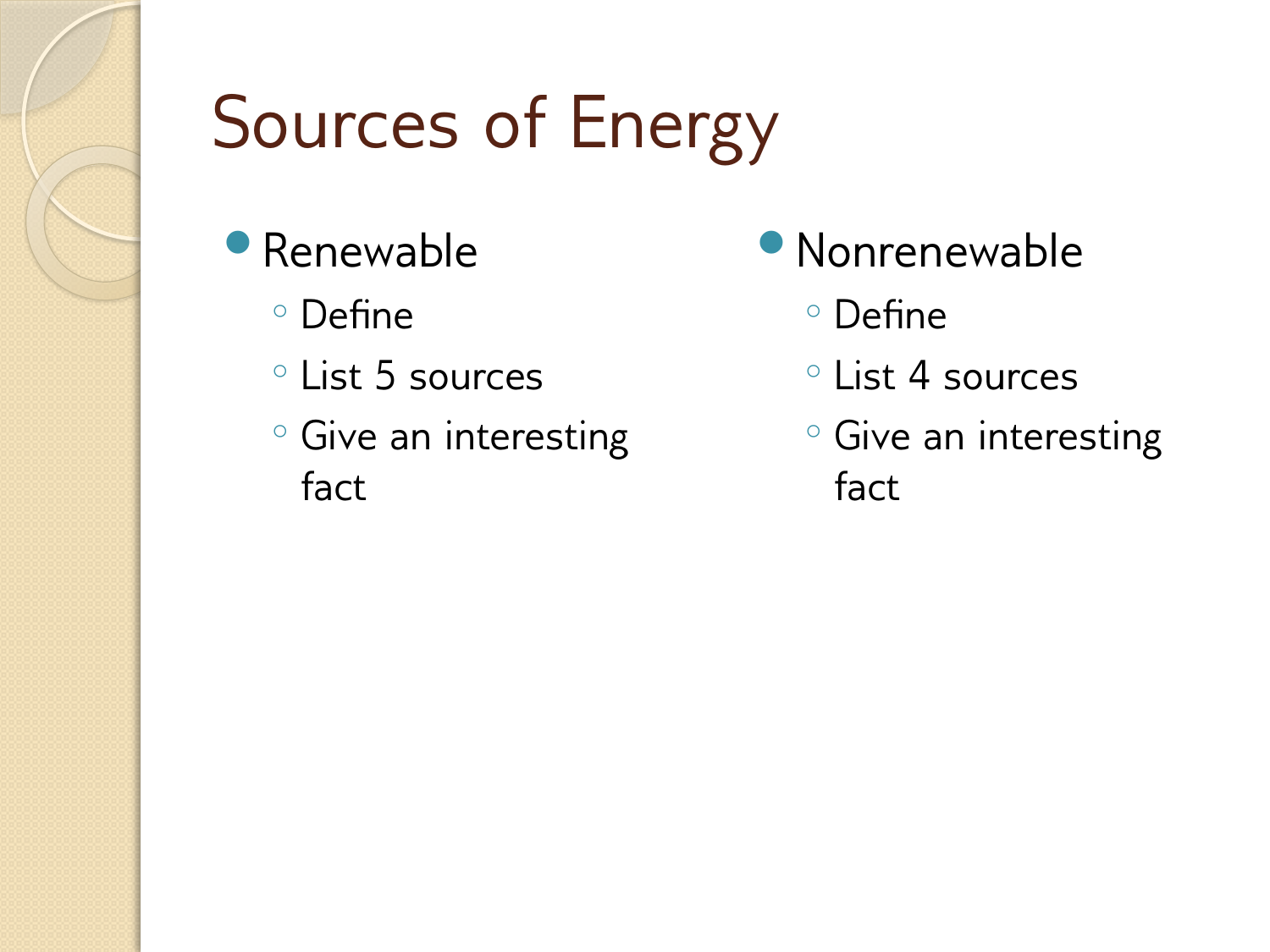

# Sources of Energy
Renewable
Define
List 5 sources
Give an interesting fact

Nonrenewable
Define
List 4 sources
Give an interesting fact